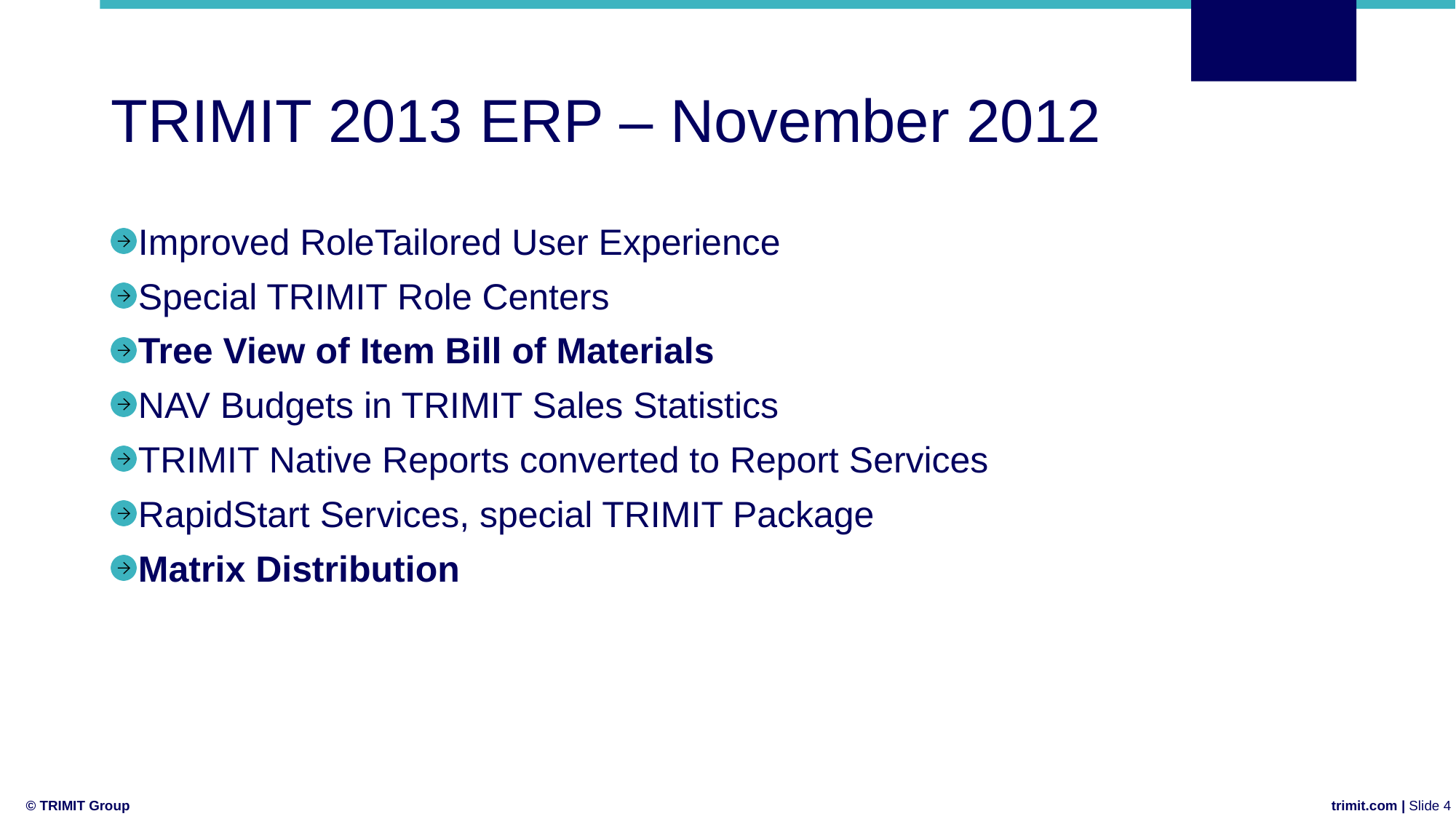

# TRIMIT 2013 ERP – November 2012
Improved RoleTailored User Experience
Special TRIMIT Role Centers
Tree View of Item Bill of Materials
NAV Budgets in TRIMIT Sales Statistics
TRIMIT Native Reports converted to Report Services
RapidStart Services, special TRIMIT Package
Matrix Distribution